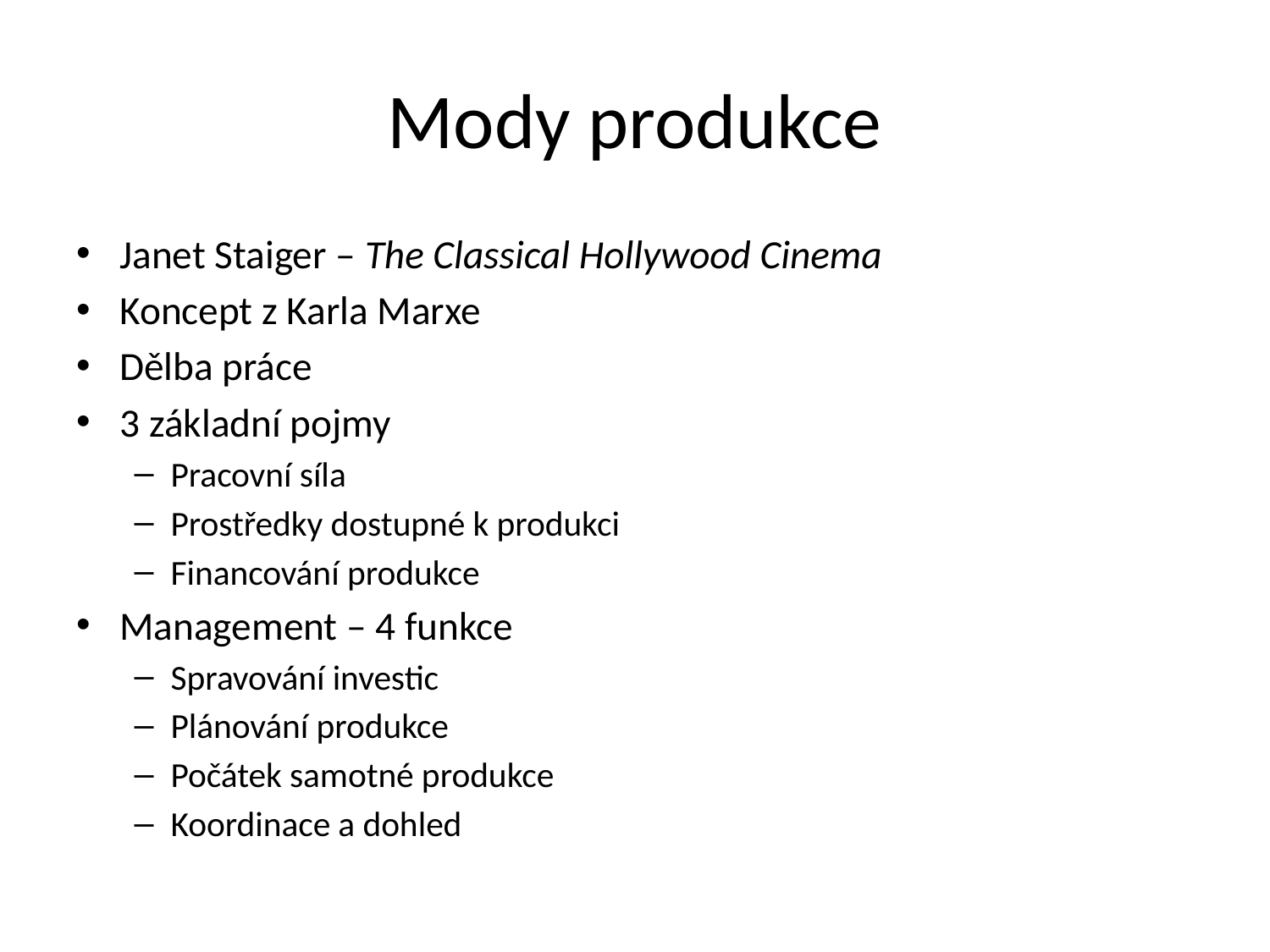

# Mody produkce
Janet Staiger – The Classical Hollywood Cinema
Koncept z Karla Marxe
Dělba práce
3 základní pojmy
Pracovní síla
Prostředky dostupné k produkci
Financování produkce
Management – 4 funkce
Spravování investic
Plánování produkce
Počátek samotné produkce
Koordinace a dohled